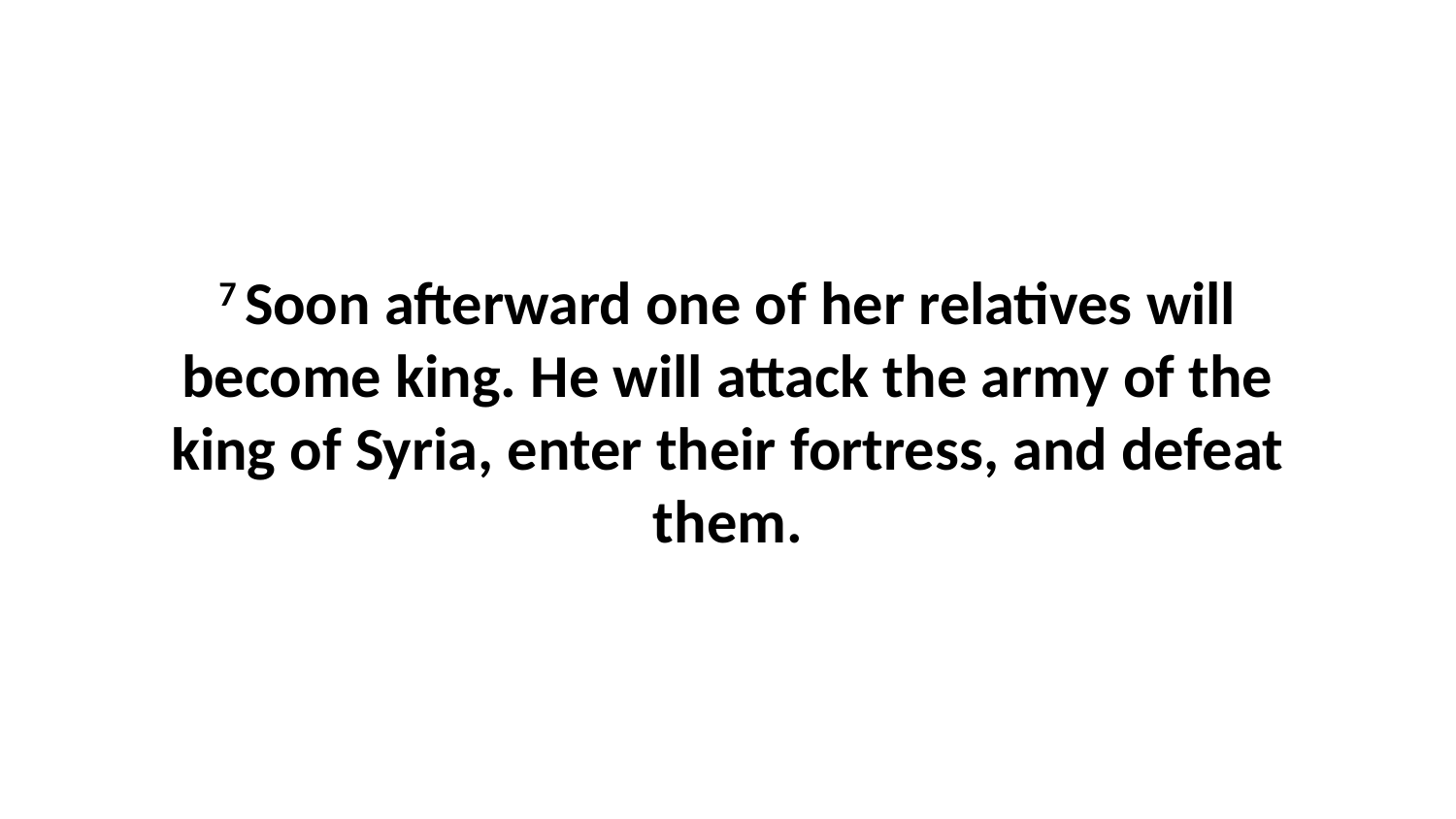

7 Soon afterward one of her relatives will become king. He will attack the army of the king of Syria, enter their fortress, and defeat them.